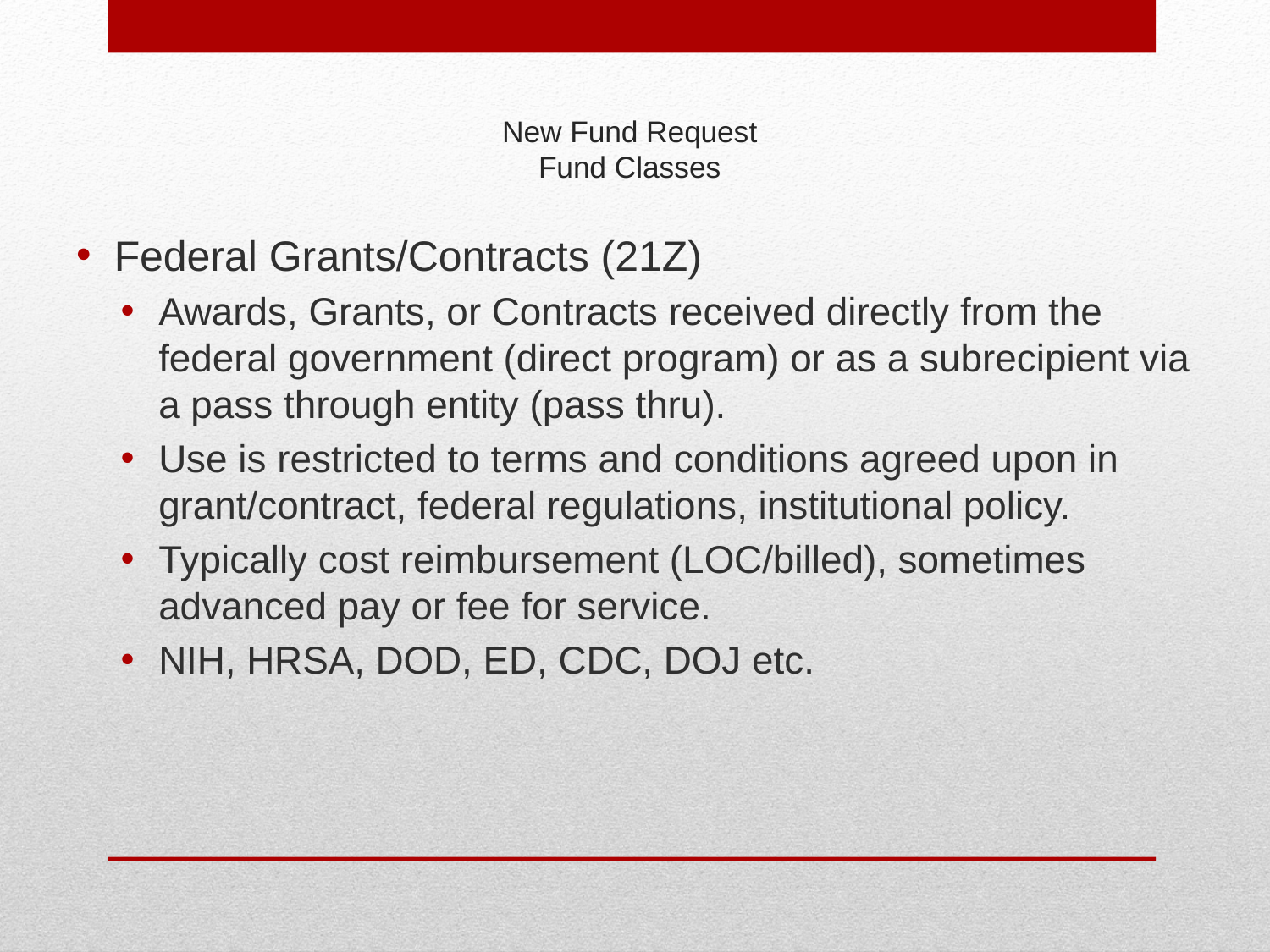

# New Fund Request Fund Classes
Federal Grants/Contracts (21Z)
Awards, Grants, or Contracts received directly from the federal government (direct program) or as a subrecipient via a pass through entity (pass thru).
Use is restricted to terms and conditions agreed upon in grant/contract, federal regulations, institutional policy.
Typically cost reimbursement (LOC/billed), sometimes advanced pay or fee for service.
NIH, HRSA, DOD, ED, CDC, DOJ etc.